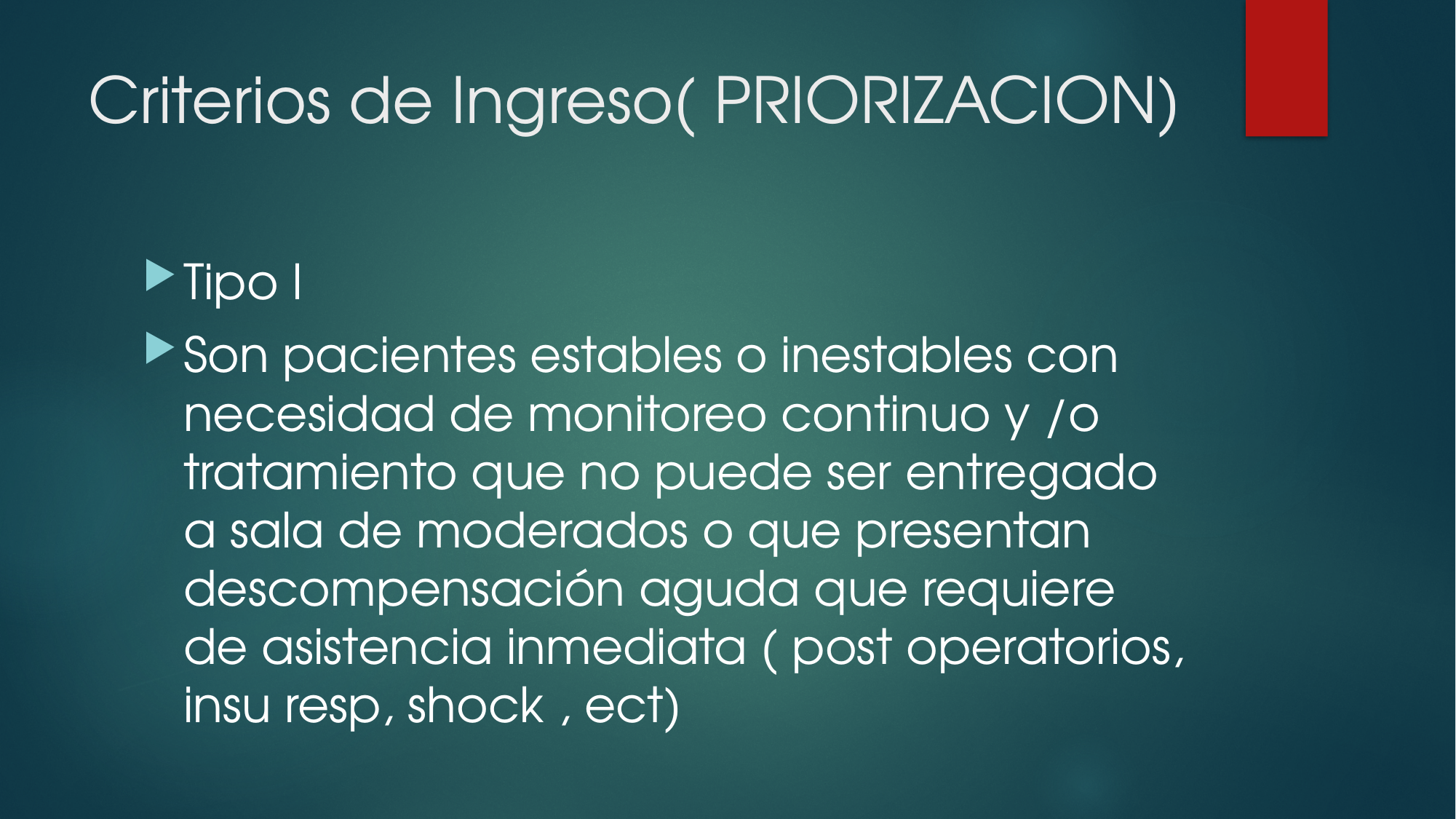

# Criterios de Ingreso( PRIORIZACION)
Tipo I
Son pacientes estables o inestables con necesidad de monitoreo continuo y /o tratamiento que no puede ser entregado  a sala de moderados o que presentan descompensación aguda que requiere de asistencia inmediata ( post operatorios, insu resp, shock , ect)